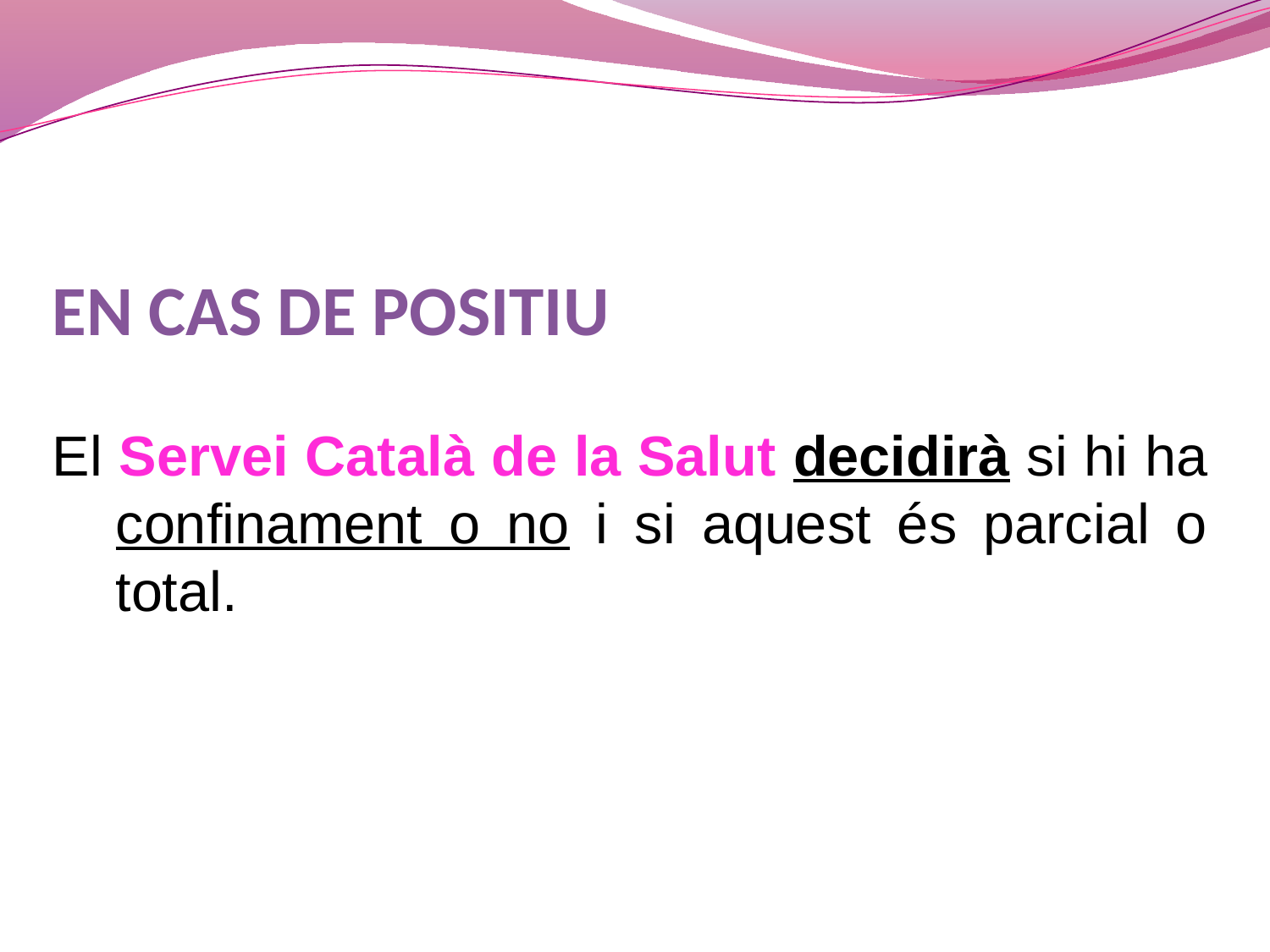

EN CAS DE POSITIU

El Servei Català de la Salut decidirà si hi ha confinament o no i si aquest és parcial o total.